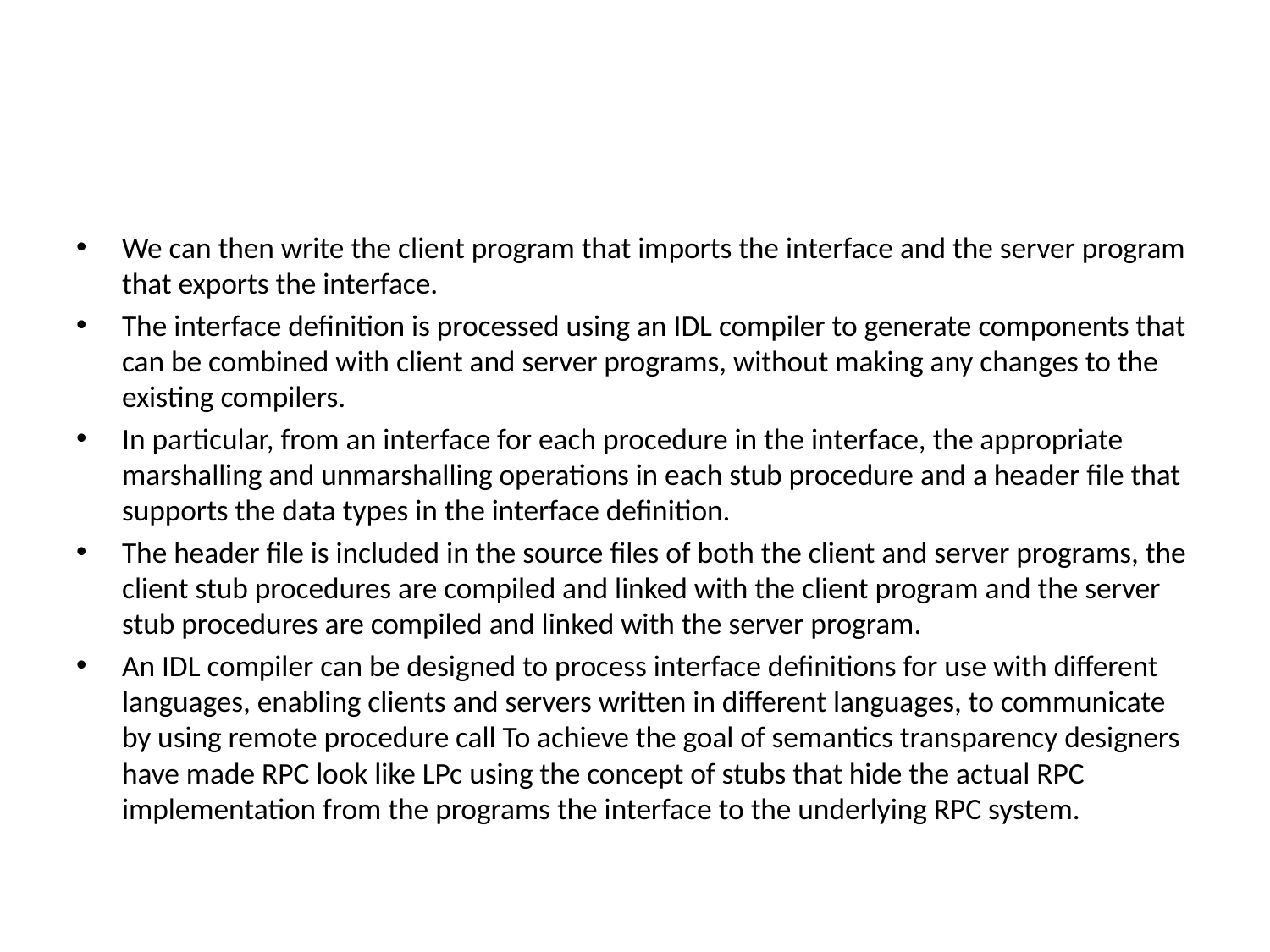

#
We can then write the client program that imports the interface and the server program that exports the interface.
The interface definition is processed using an IDL compiler to generate components that can be combined with client and server programs, without making any changes to the existing compilers.
In particular, from an interface for each procedure in the interface, the appropriate marshalling and unmarshalling operations in each stub procedure and a header file that supports the data types in the interface definition.
The header file is included in the source files of both the client and server programs, the client stub procedures are compiled and linked with the client program and the server stub procedures are compiled and linked with the server program.
An IDL compiler can be designed to process interface definitions for use with different languages, enabling clients and servers written in different languages, to communicate by using remote procedure call To achieve the goal of semantics transparency designers have made RPC look like LPc using the concept of stubs that hide the actual RPC implementation from the programs the interface to the underlying RPC system.